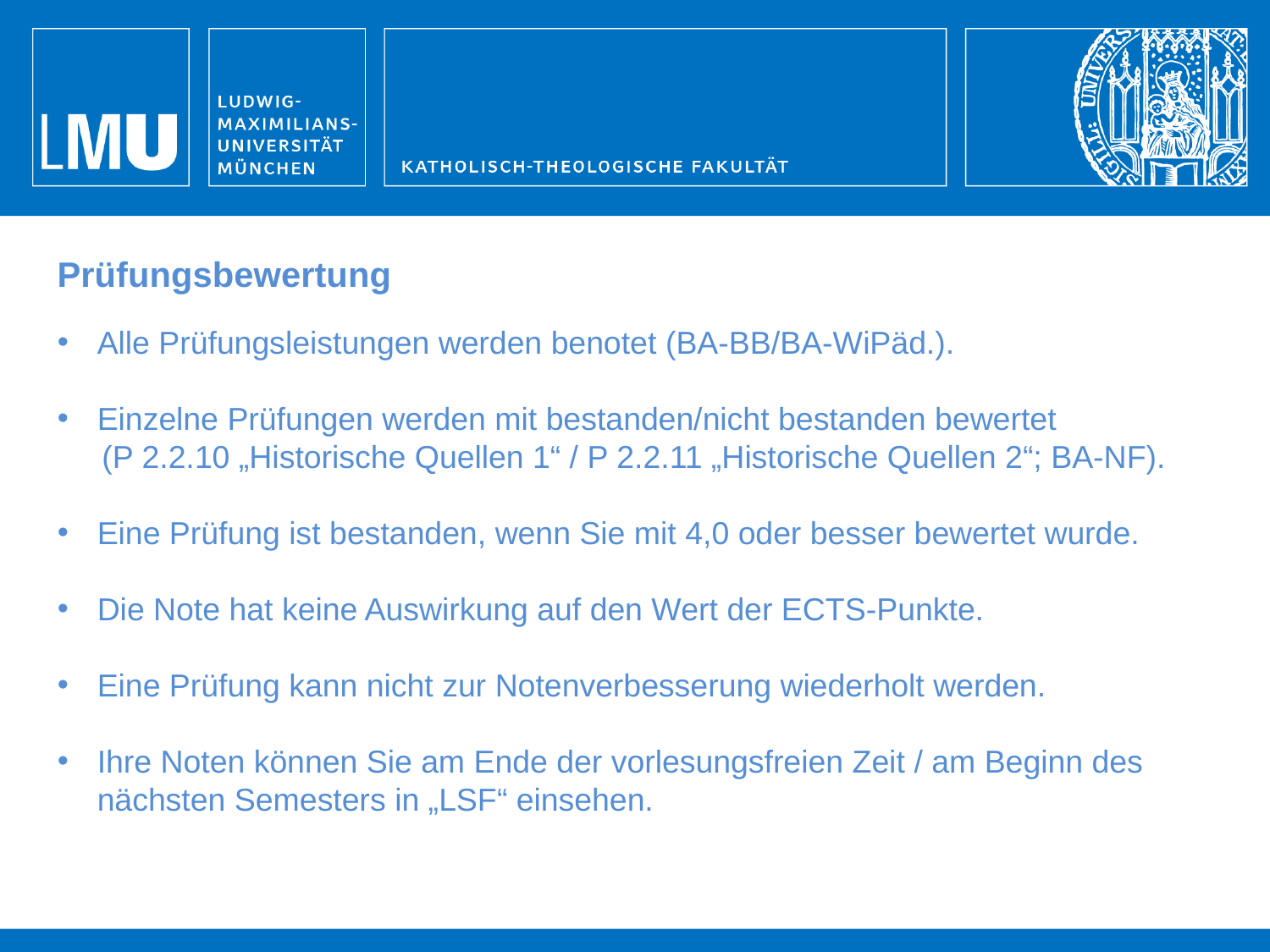

Prüfungsbewertung
Alle Prüfungsleistungen werden benotet (BA-BB/BA-WiPäd.).

Einzelne Prüfungen werden mit bestanden/nicht bestanden bewertet
     (P 2.2.10 „Historische Quellen 1“ / P 2.2.11 „Historische Quellen 2“; BA-NF).

Eine Prüfung ist bestanden, wenn Sie mit 4,0 oder besser bewertet wurde.

Die Note hat keine Auswirkung auf den Wert der ECTS-Punkte.

Eine Prüfung kann nicht zur Notenverbesserung wiederholt werden.

Ihre Noten können Sie am Ende der vorlesungsfreien Zeit / am Beginn des nächsten Semesters in „LSF“ einsehen.